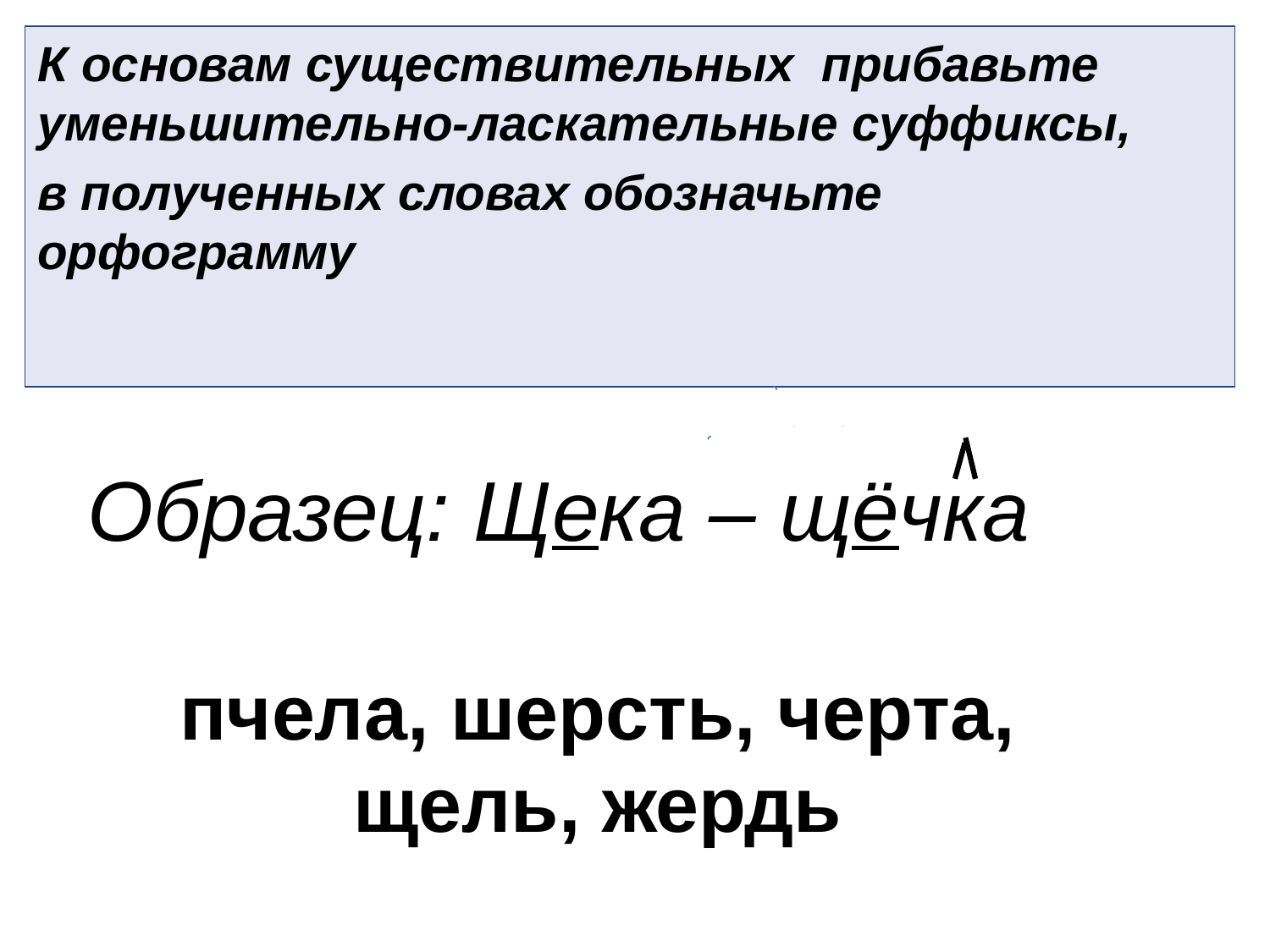

К основам существительных  прибавьте уменьшительно-ласкательные суффиксы,
в полученных словах обозначьте  орфограмму

Образец: Щека – щёчка
пчела, шерсть, черта, щель, жердь